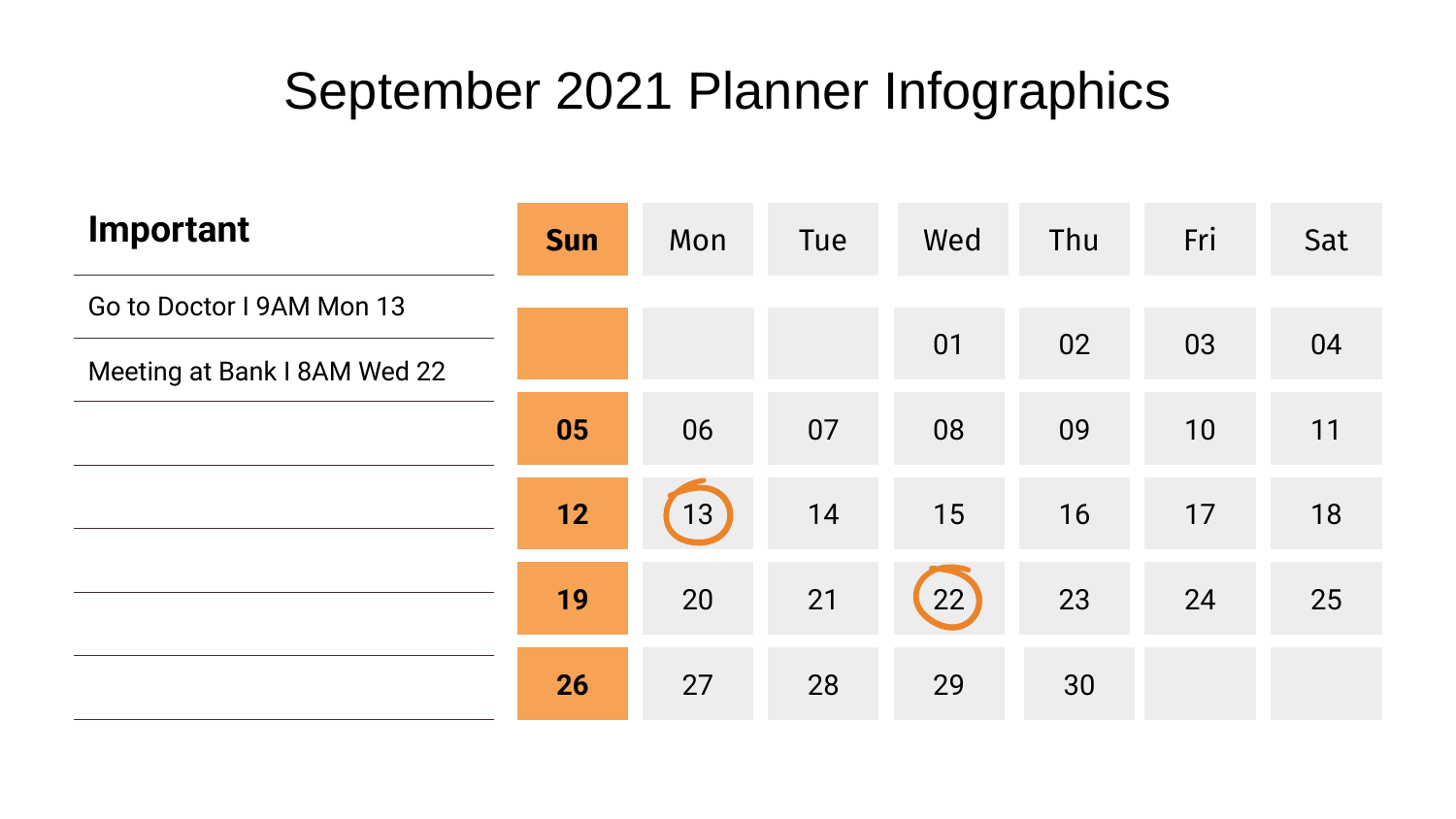

# September 2021 Planner Infographics
Important
Sun
Mon
Tue
Wed
Thu
Fri
Sat
Go to Doctor I 9AM Mon 13

01
02
03
04
Meeting at Bank I 8AM Wed 22

05
06
07
08
09
10
11

12
13
14
15
16
17
18

19
20
21
22
23
24
25

26
27
28
29
30